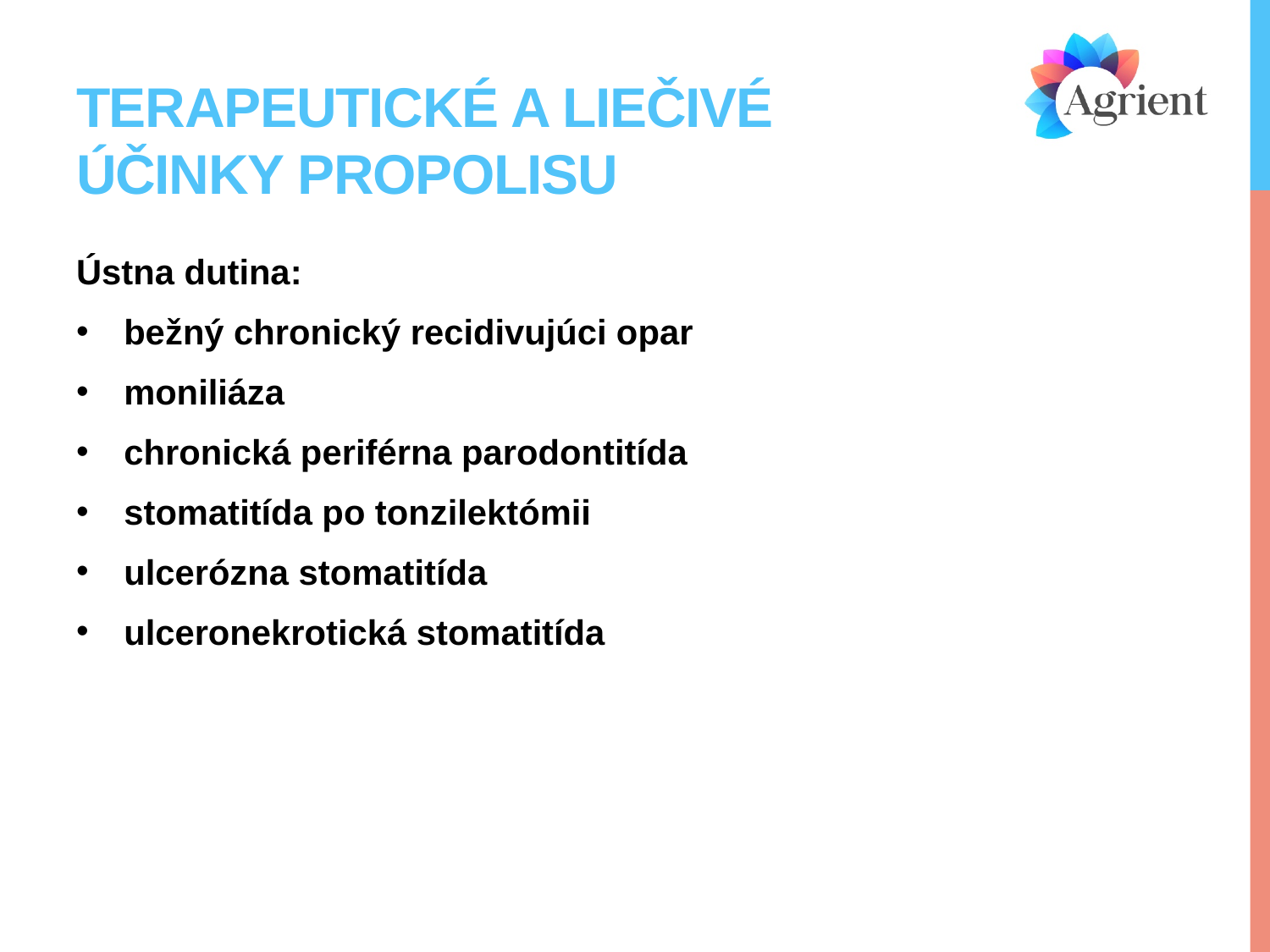

# Terapeutické a liečivé účinky propolisu
Ústna dutina:
bežný chronický recidivujúci opar
moniliáza
chronická periférna parodontitída
stomatitída po tonzilektómii
ulcerózna stomatitída
ulceronekrotická stomatitída